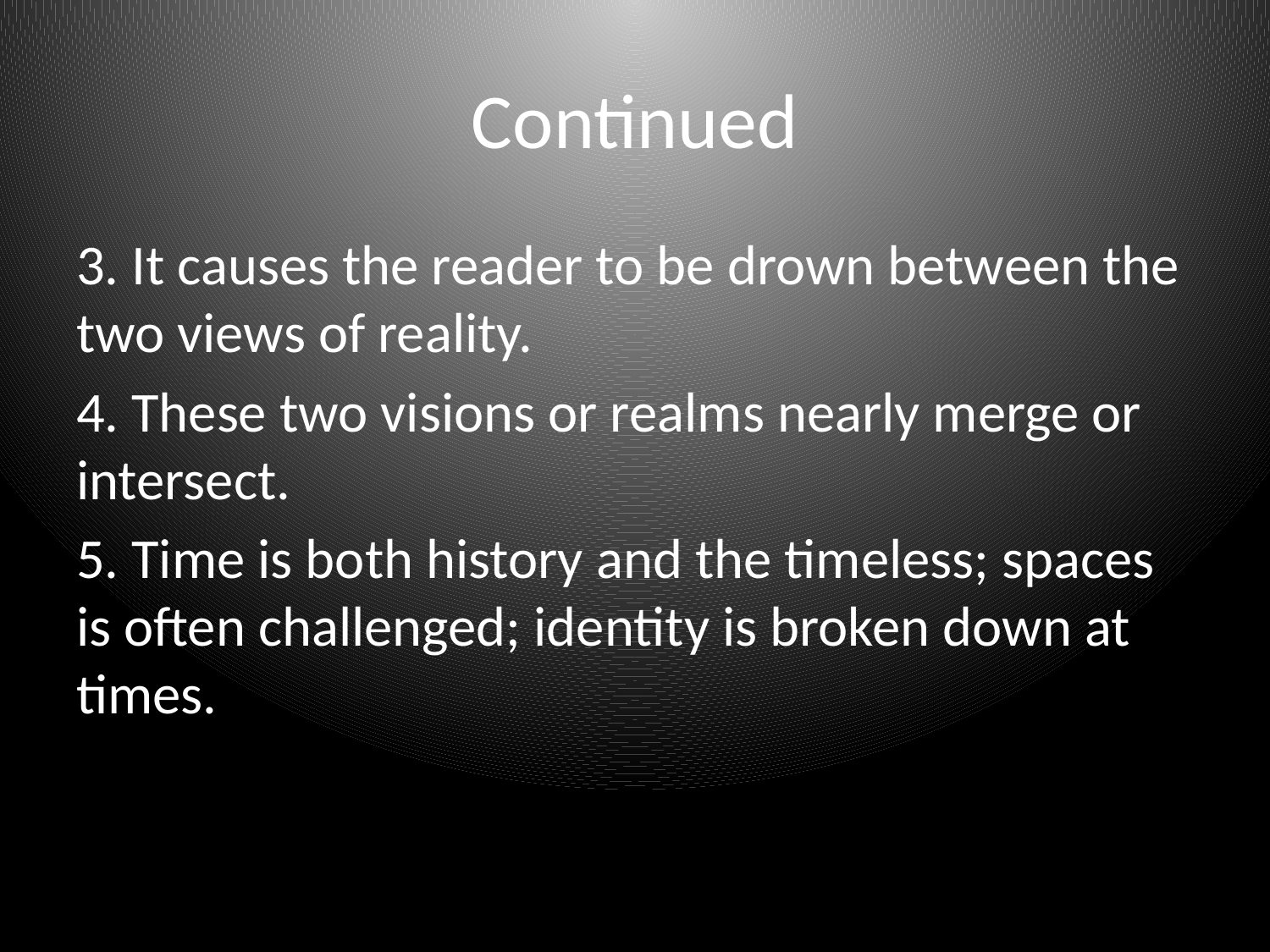

# Continued
3. It causes the reader to be drown between the two views of reality.
4. These two visions or realms nearly merge or intersect.
5. Time is both history and the timeless; spaces is often challenged; identity is broken down at times.